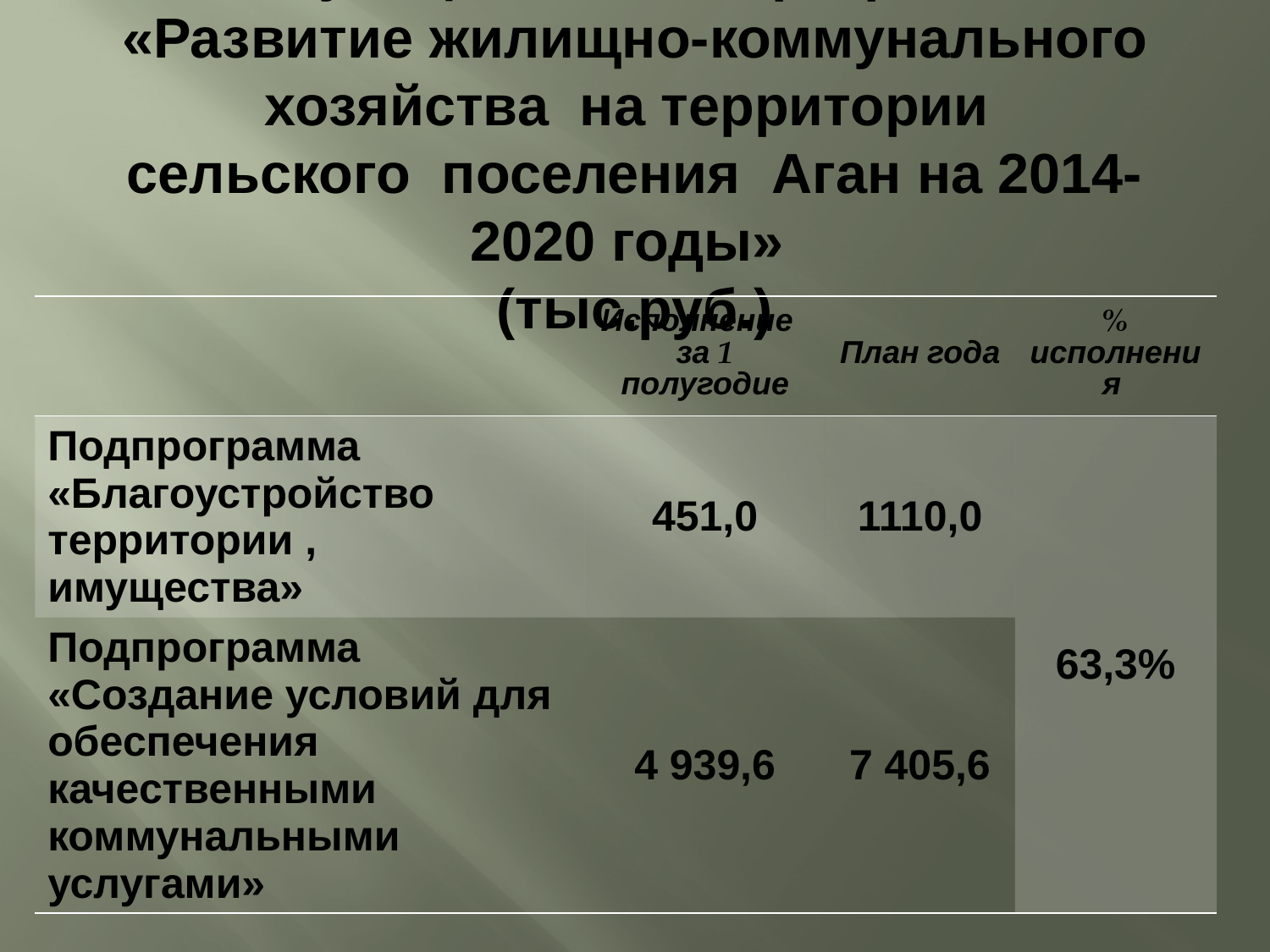

# 2. Муниципальная программа  «Развитие жилищно-коммунального хозяйства  на территории сельского  поселения  Аган на 2014-2020 годы» (тыс.руб.)
|  | Исполнение за 1 полугодие | План года | % исполнения |
| --- | --- | --- | --- |
| Подпрограмма «Благоустройство территории , имущества» | 451,0 | 1110,0 | 63,3% |
| Подпрограмма «Создание условий для обеспечения качественными коммунальными услугами» | 4 939,6 | 7 405,6 |  |